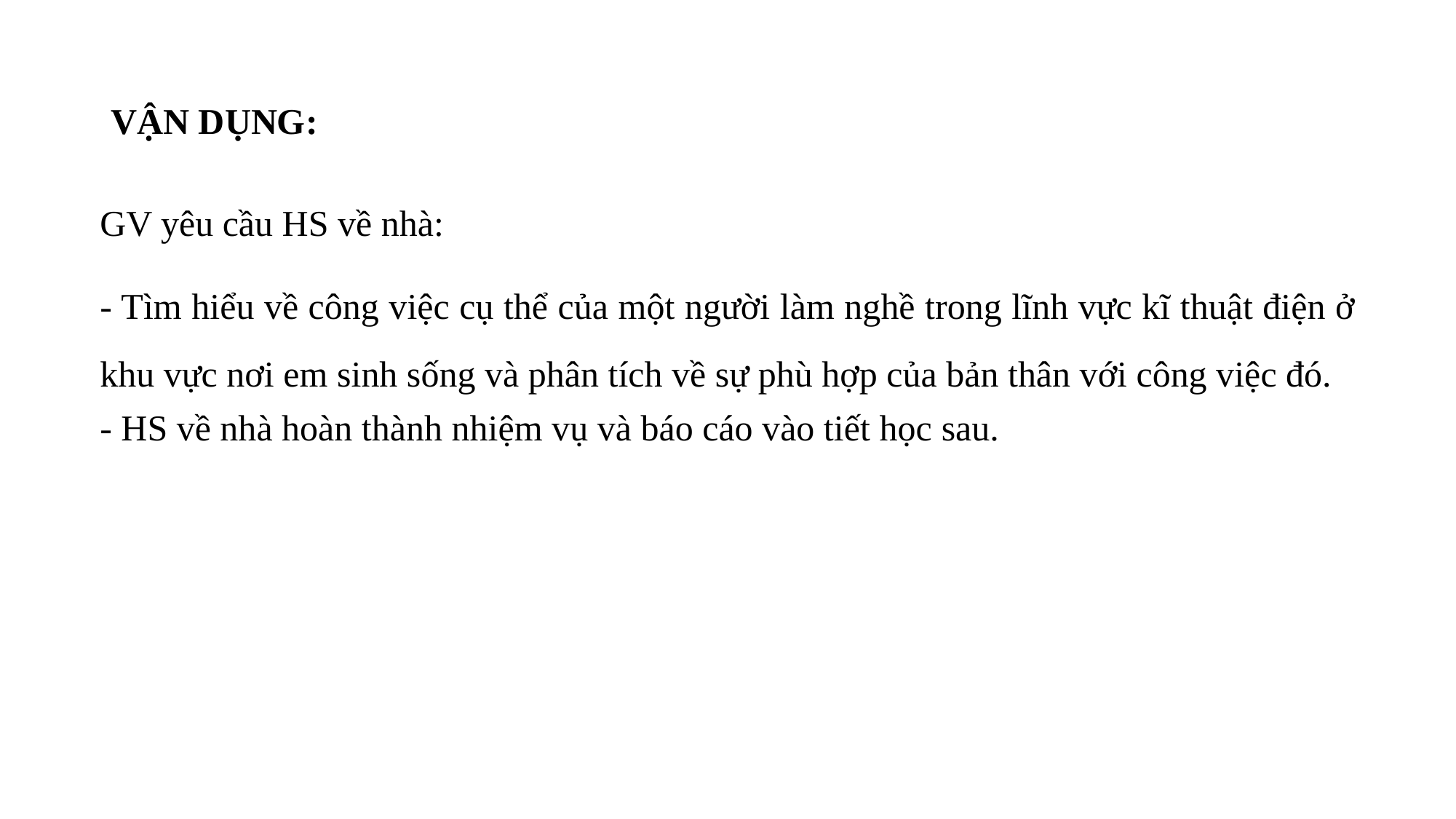

# VẬN DỤNG:
GV yêu cầu HS về nhà:
- Tìm hiểu về công việc cụ thể của một người làm nghề trong lĩnh vực kĩ thuật điện ở khu vực nơi em sinh sống và phân tích về sự phù hợp của bản thân với công việc đó.
- HS về nhà hoàn thành nhiệm vụ và báo cáo vào tiết học sau.